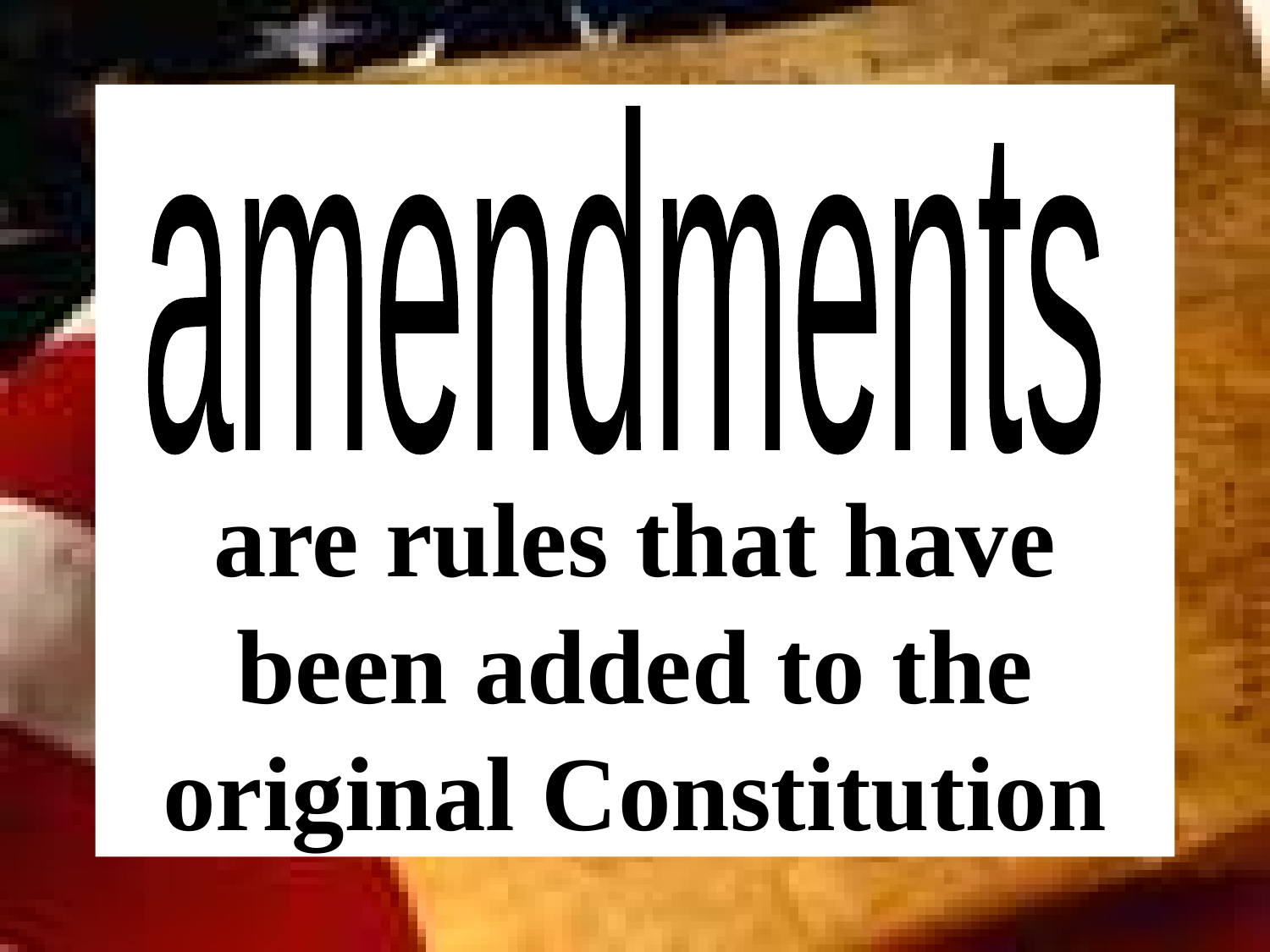

# are rules that have been added to the original Constitution
amendments